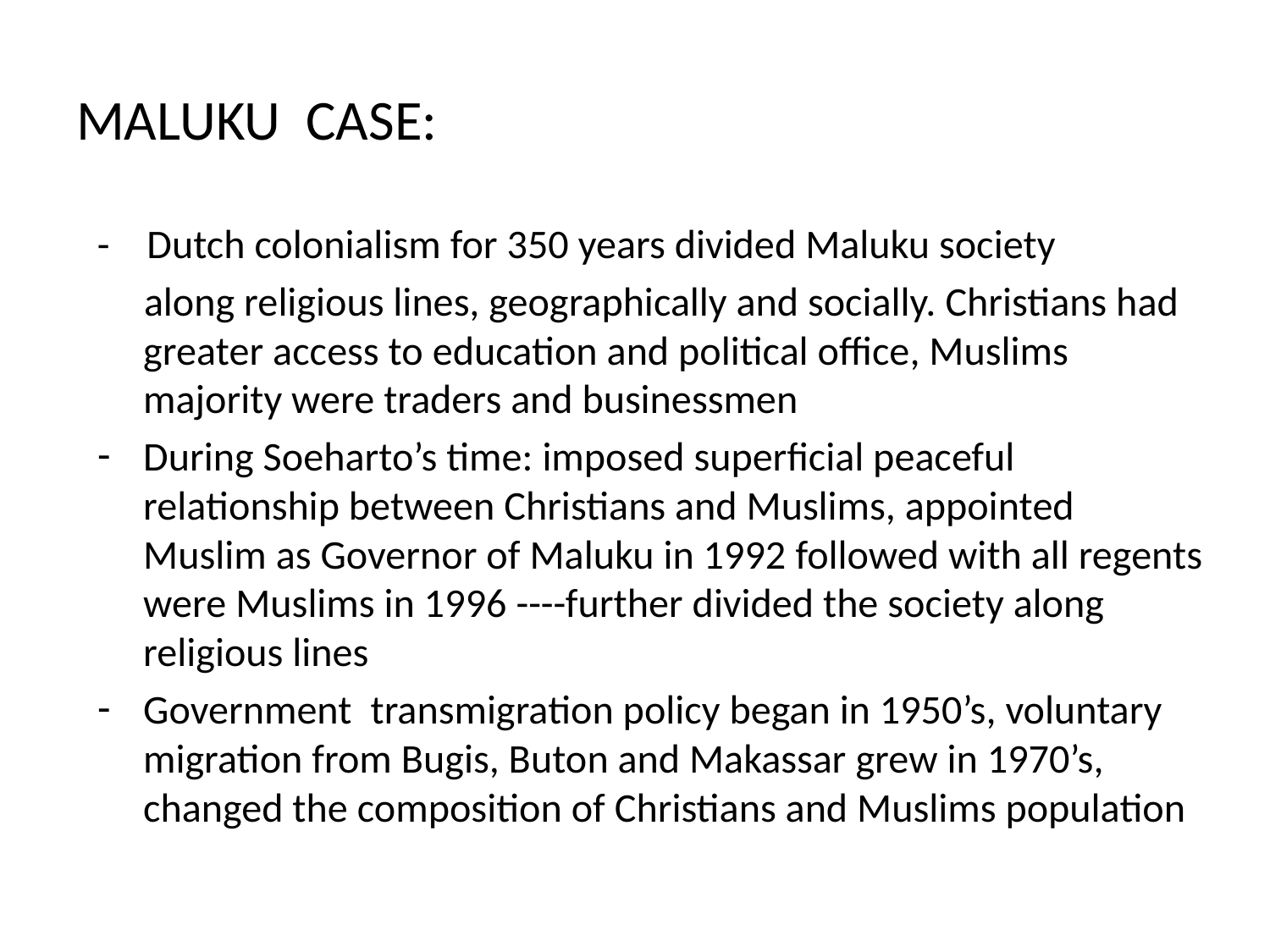

# MALUKU  CASE:
-    Dutch colonialism for 350 years divided Maluku society
     along religious lines, geographically and socially. Christians had greater access to education and political office, Muslims majority were traders and businessmen
During Soeharto’s time: imposed superficial peaceful  relationship between Christians and Muslims, appointed  Muslim as Governor of Maluku in 1992 followed with all regents were Muslims in 1996 ----further divided the society along religious lines
Government  transmigration policy began in 1950’s, voluntary migration from Bugis, Buton and Makassar grew in 1970’s, changed the composition of Christians and Muslims population